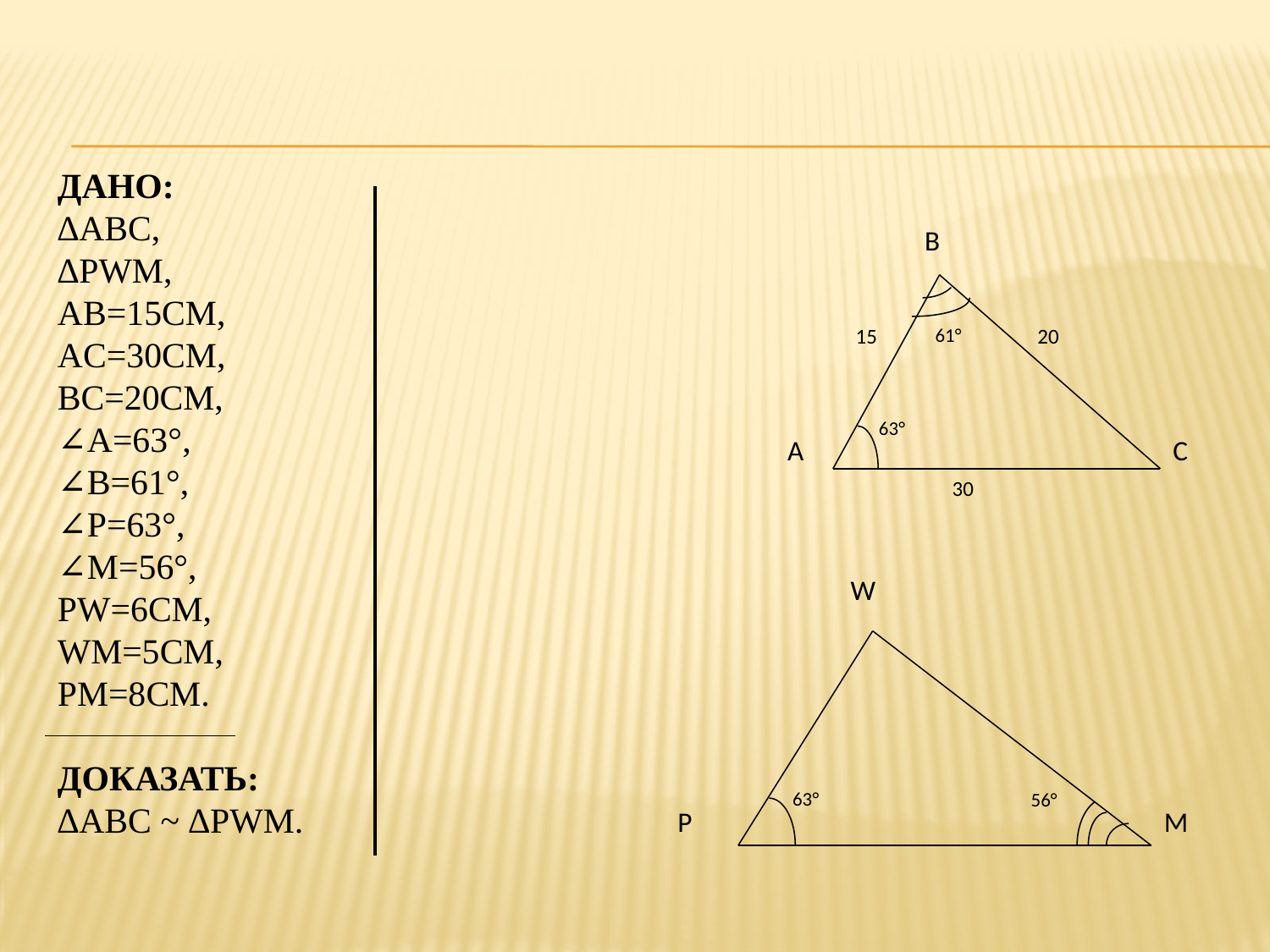

# Дано: ∆ABC, ∆PWM, AB=15см, AC=30см, BC=20см, ∠A=63°, ∠B=61°, ∠P=63°, ∠M=56°, PW=6см, WM=5см, PM=8см.   Доказать: ∆ABC ~ ∆PWM.
B

63°
A

C
15
20
30
61°
W

63°

P
M

56°